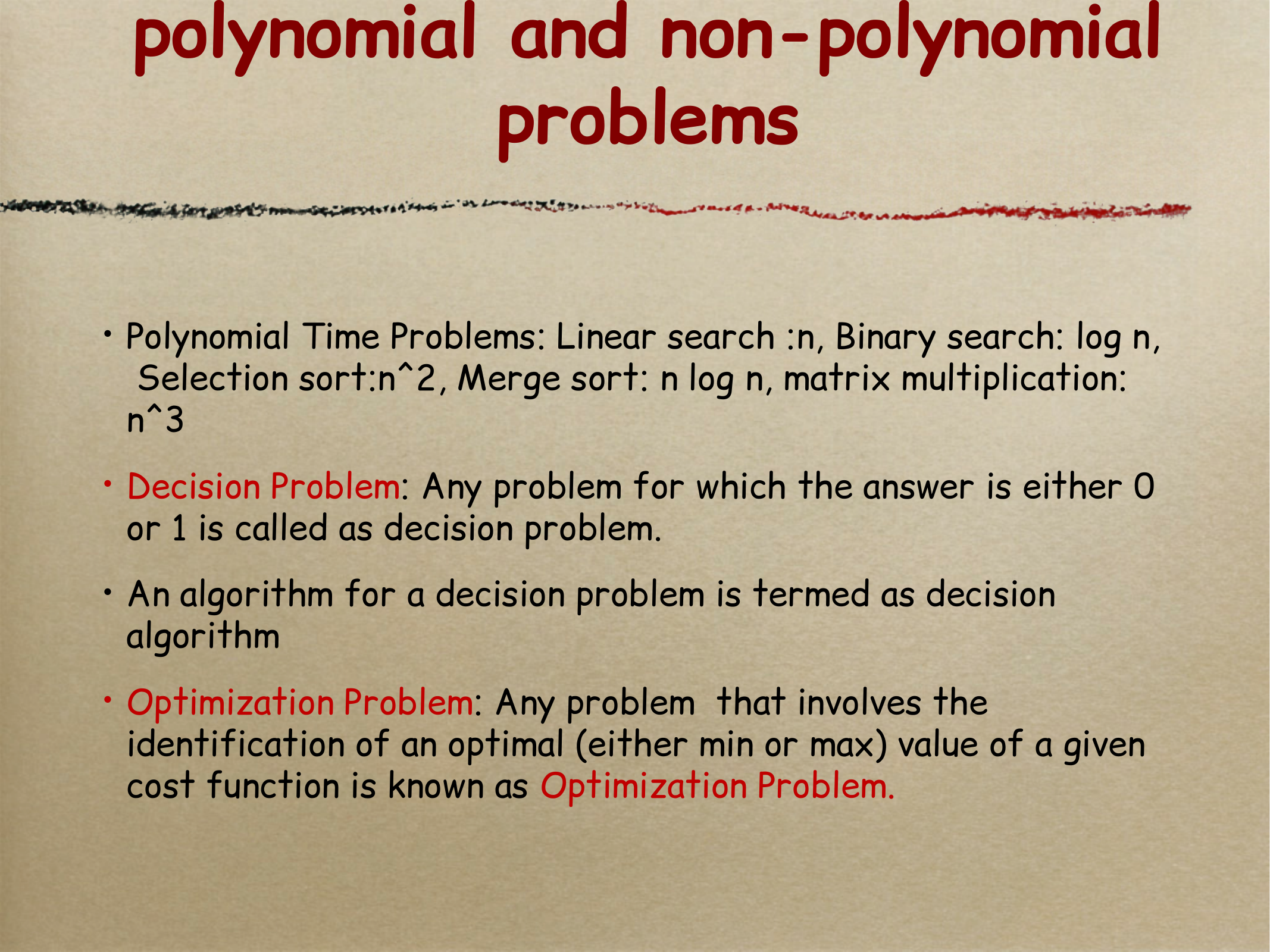

# polynomial and non-polynomial problems
Polynomial Time Problems: Linear search :n, Binary search: log n,  Selection sort:n^2, Merge sort: n log n, matrix multiplication: n^3
Decision Problem: Any problem for which the answer is either 0 or 1 is called as decision problem.
An algorithm for a decision problem is termed as decision algorithm
Optimization Problem: Any problem  that involves the identification of an optimal (either min or max) value of a given cost function is known as Optimization Problem.